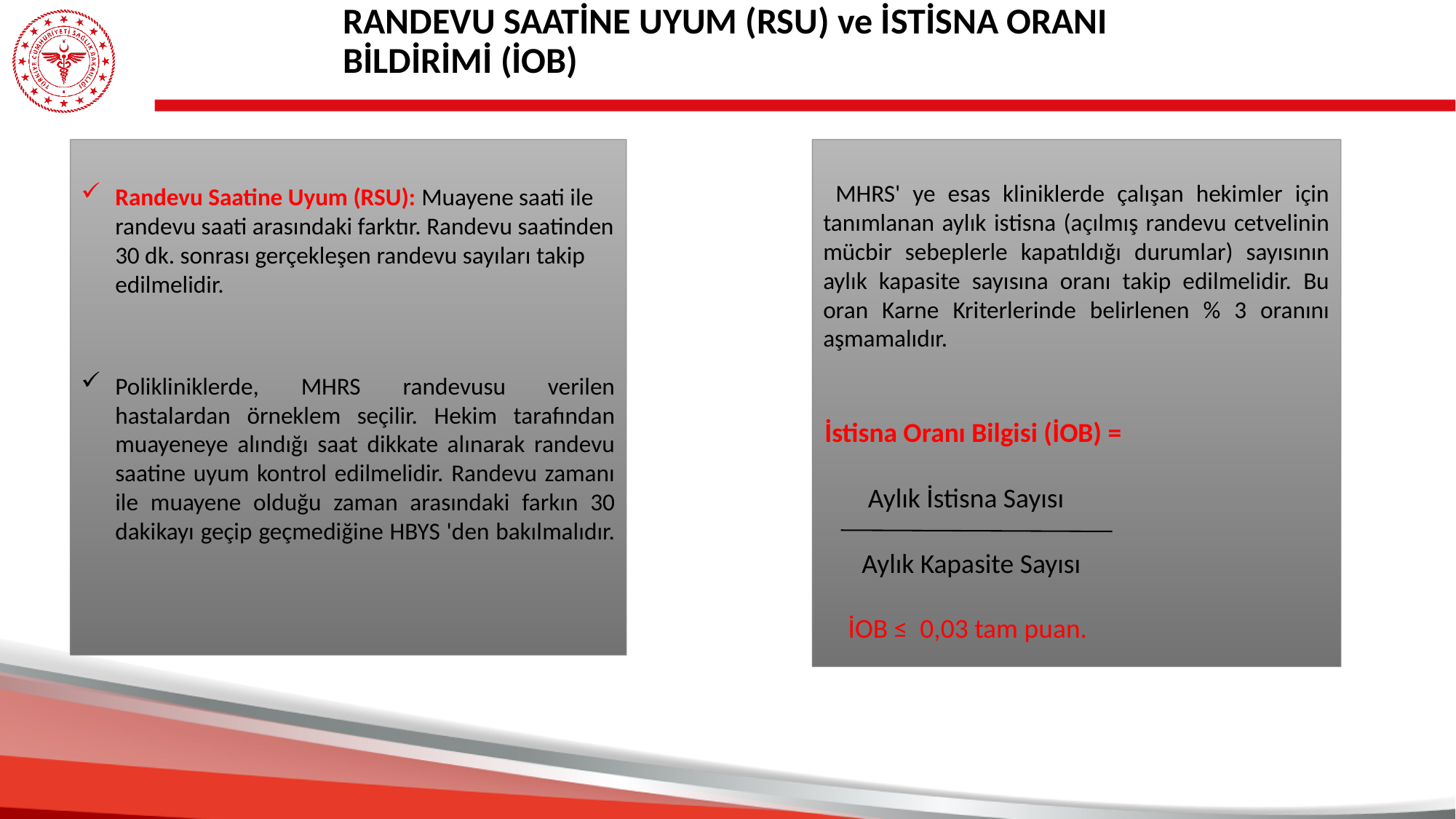

RANDEVU SAATİNE UYUM (RSU) ve İSTİSNA ORANI BİLDİRİMİ (İOB)

Randevu Saatine Uyum (RSU): Muayene saati ile randevu saati arasındaki farktır. Randevu saatinden 30 dk. sonrası gerçekleşen randevu sayıları takip edilmelidir.

Polikliniklerde, MHRS randevusu verilen hastalardan örneklem seçilir. Hekim tarafından muayeneye alındığı saat dikkate alınarak randevu saatine uyum kontrol edilmelidir. Randevu zamanı ile muayene olduğu zaman arasındaki farkın 30 dakikayı geçip geçmediğine HBYS 'den bakılmalıdır.

 MHRS' ye esas kliniklerde çalışan hekimler için tanımlanan aylık istisna (açılmış randevu cetvelinin mücbir sebeplerle kapatıldığı durumlar) sayısının aylık kapasite sayısına oranı takip edilmelidir. Bu oran Karne Kriterlerinde belirlenen % 3 oranını aşmamalıdır.

İstisna Oranı Bilgisi (İOB) =

       Aylık İstisna Sayısı

      Aylık Kapasite Sayısı

İOB ≤  0,03 tam puan.